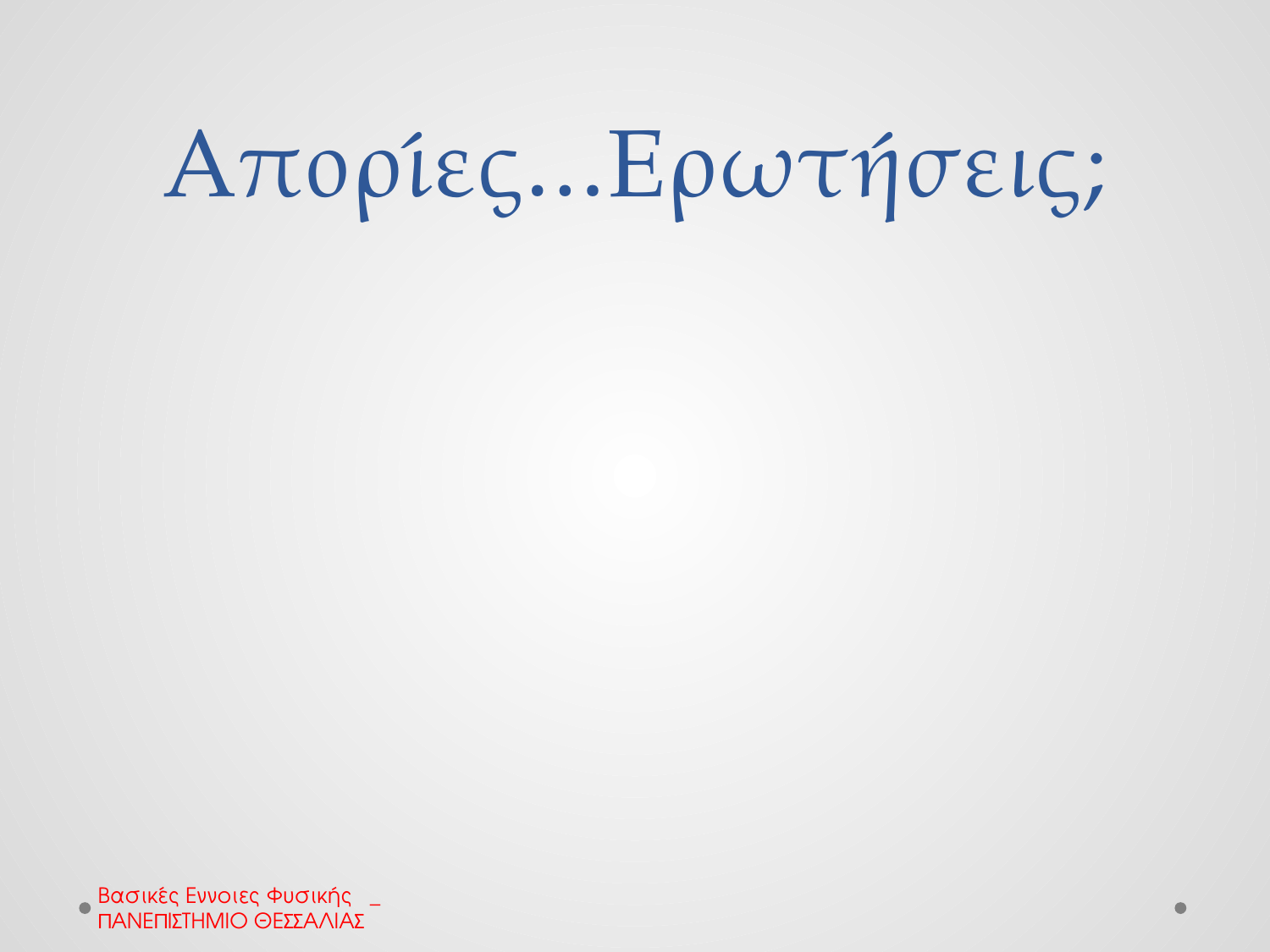

# Απορίες…Ερωτήσεις;

Βασικές Εννοιες Φυσικής   _ ΠΑΝΕΠΙΣΤΗΜΙΟ ΘΕΣΣΑΛΙΑΣ